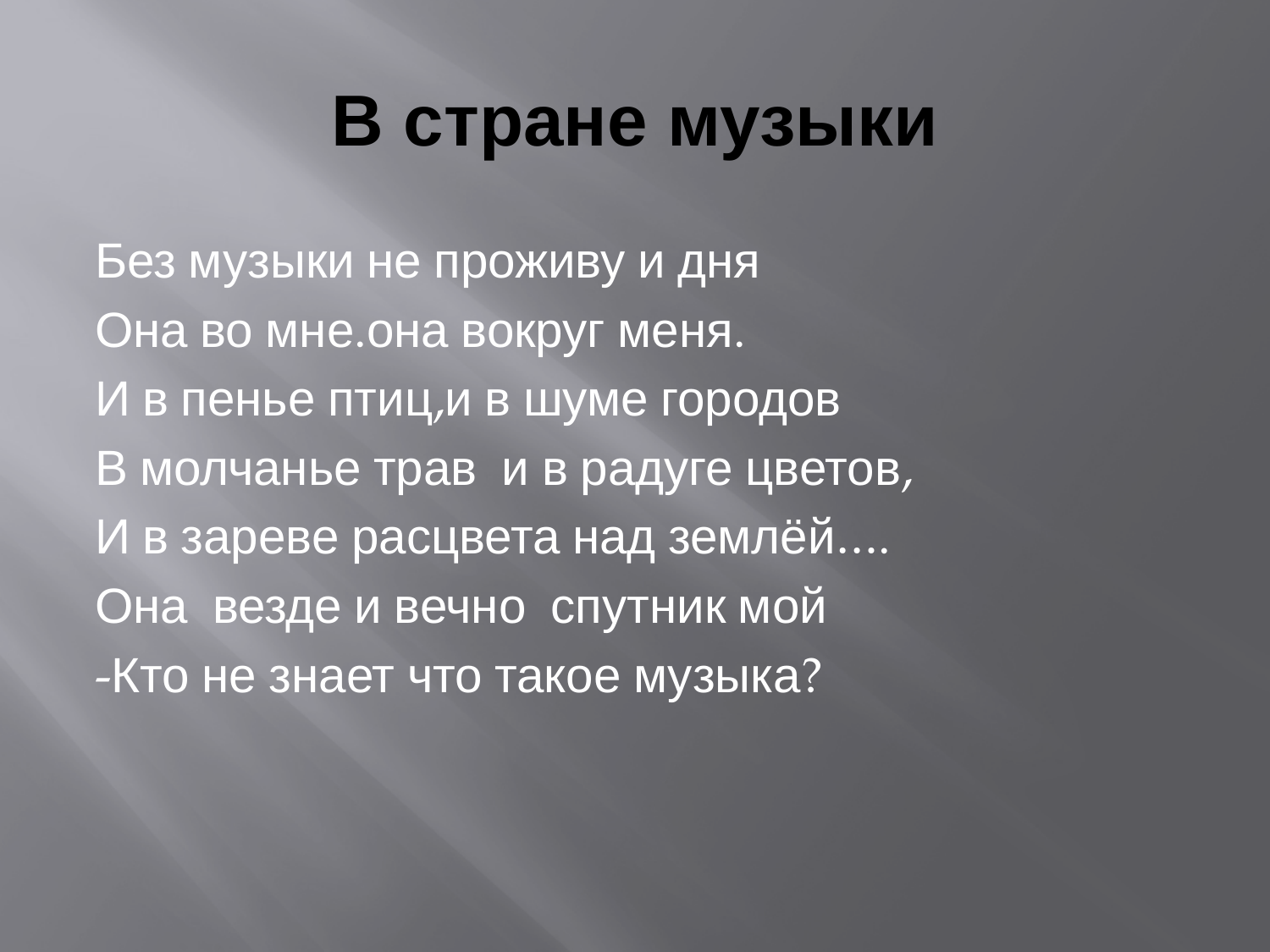

# В стране музыки
Без музыки не проживу и дня
Она во мне.она вокруг меня.
И в пенье птиц,и в шуме городов
В молчанье трав  и в радуге цветов,
И в зареве расцвета над землёй….
Она  везде и вечно  спутник мой
-Кто не знает что такое музыка?